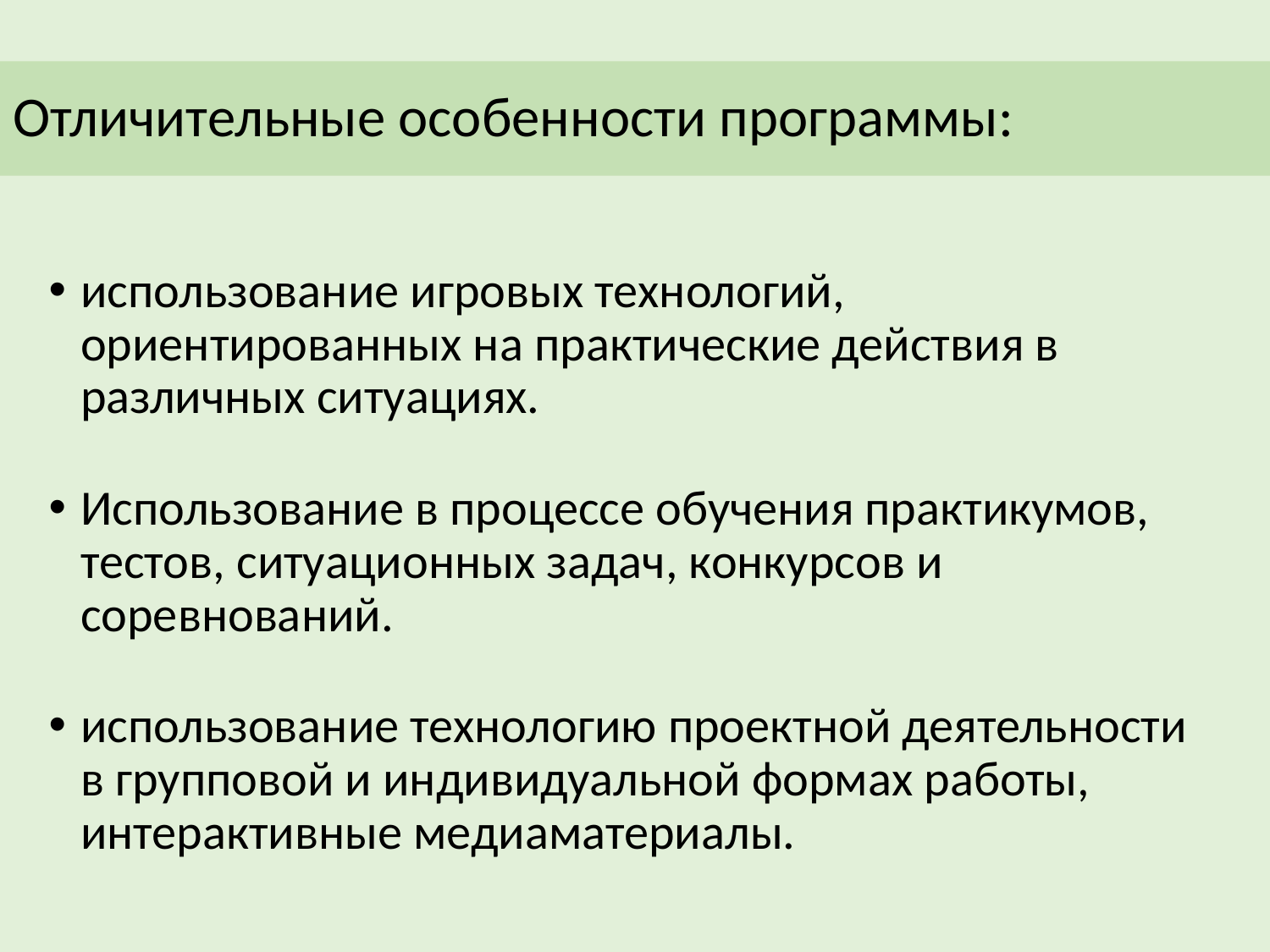

# Отличительные особенности программы:
использование игровых технологий, ориентированных на практические действия в различных ситуациях.

Использование в процессе обучения практикумов, тестов, ситуационных задач, конкурсов и соревнований.

использование технологию проектной деятельности в групповой и индивидуальной формах работы, интерактивные медиаматериалы.